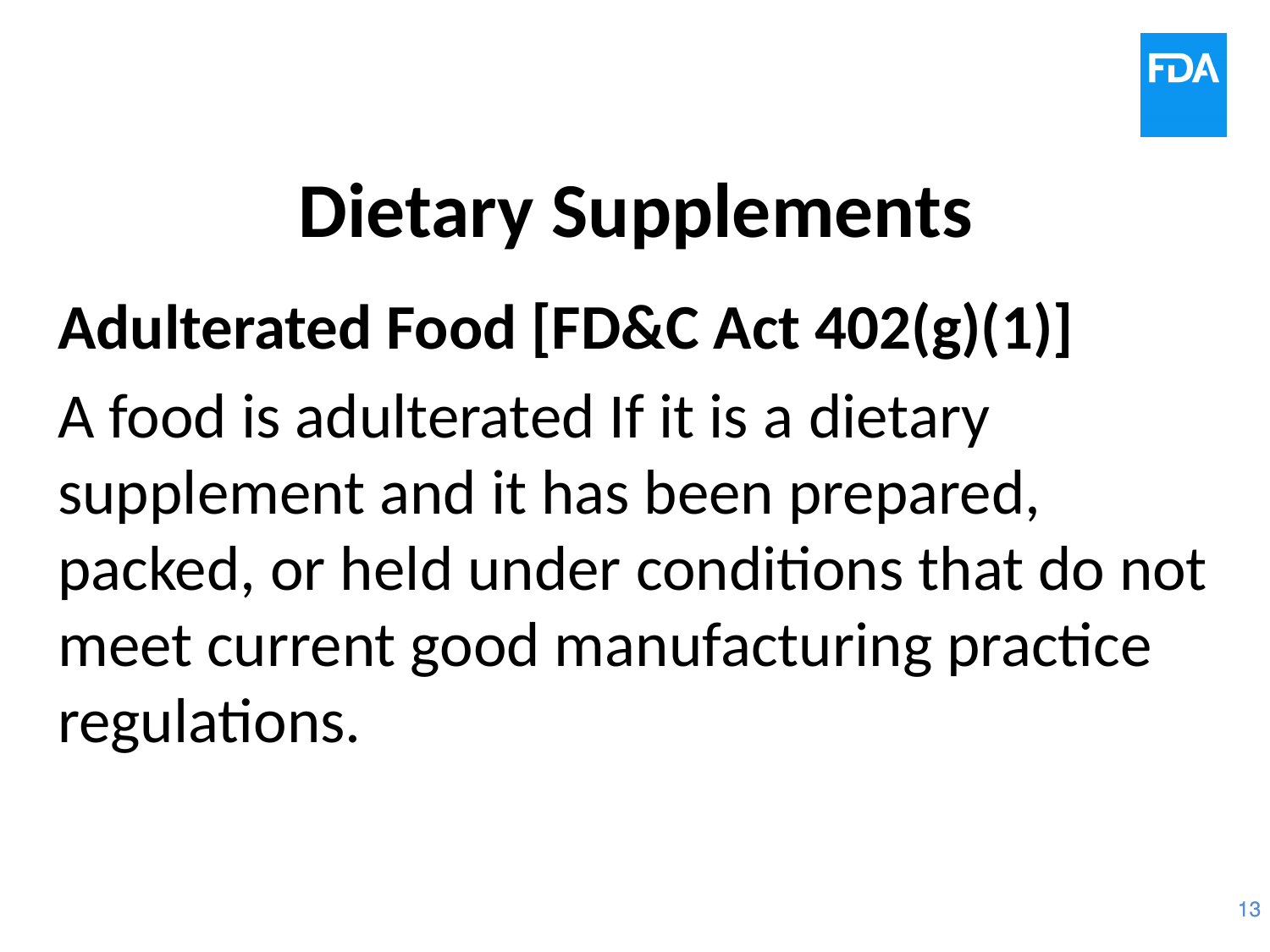

# Dietary Supplements
Adulterated Food [FD&C Act 402(g)(1)]
A food is adulterated If it is a dietary supplement and it has been prepared, packed, or held under conditions that do not meet current good manufacturing practice regulations.